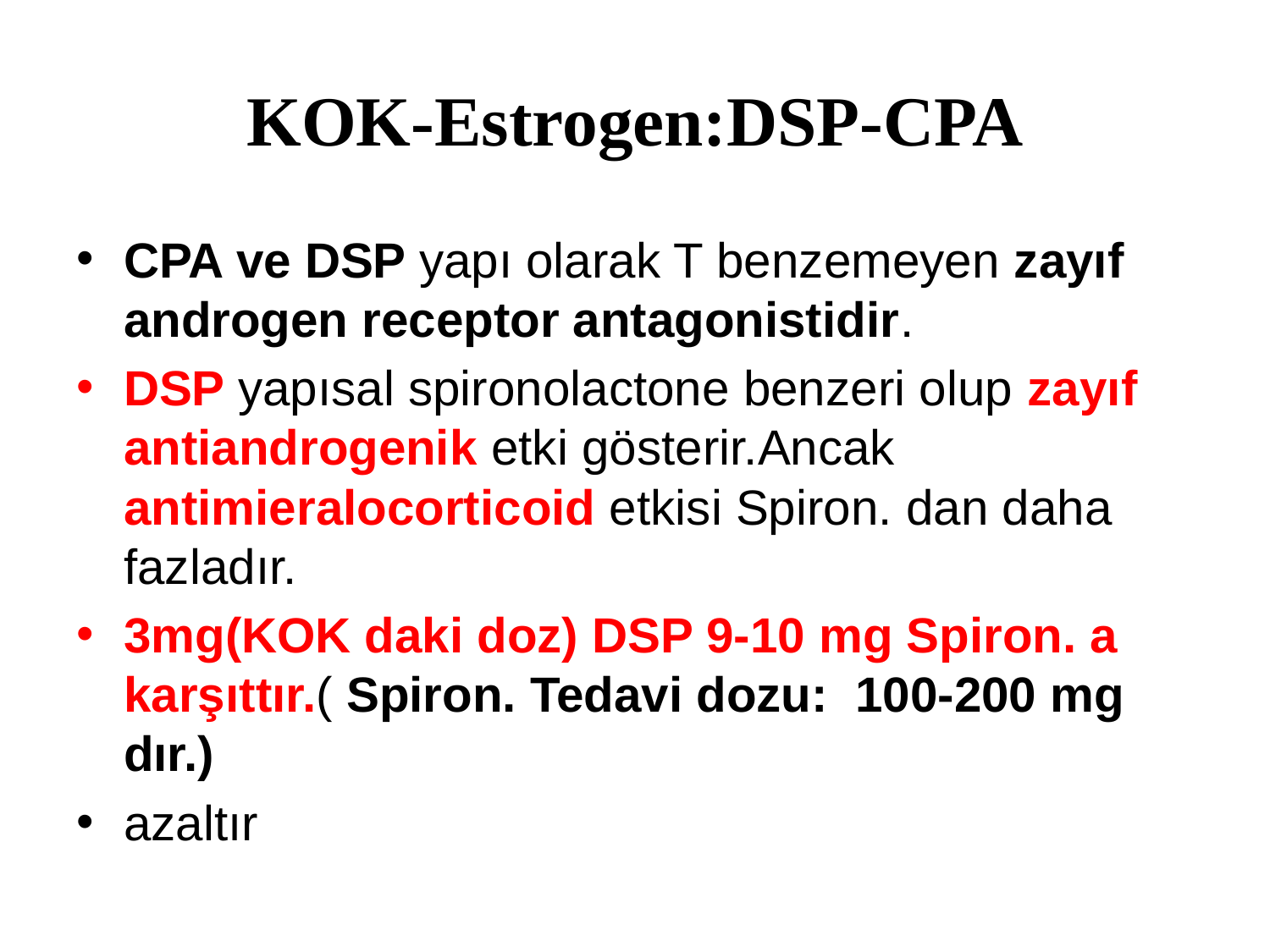

# KOK-Estrogen:DSP-CPA
CPA ve DSP yapı olarak T benzemeyen zayıf androgen receptor antagonistidir.
DSP yapısal spironolactone benzeri olup zayıf antiandrogenik etki gösterir.Ancak antimieralocorticoid etkisi Spiron. dan daha fazladır.
3mg(KOK daki doz) DSP 9-10 mg Spiron. a karşıttır.( Spiron. Tedavi dozu:  100-200 mg dır.)
azaltır